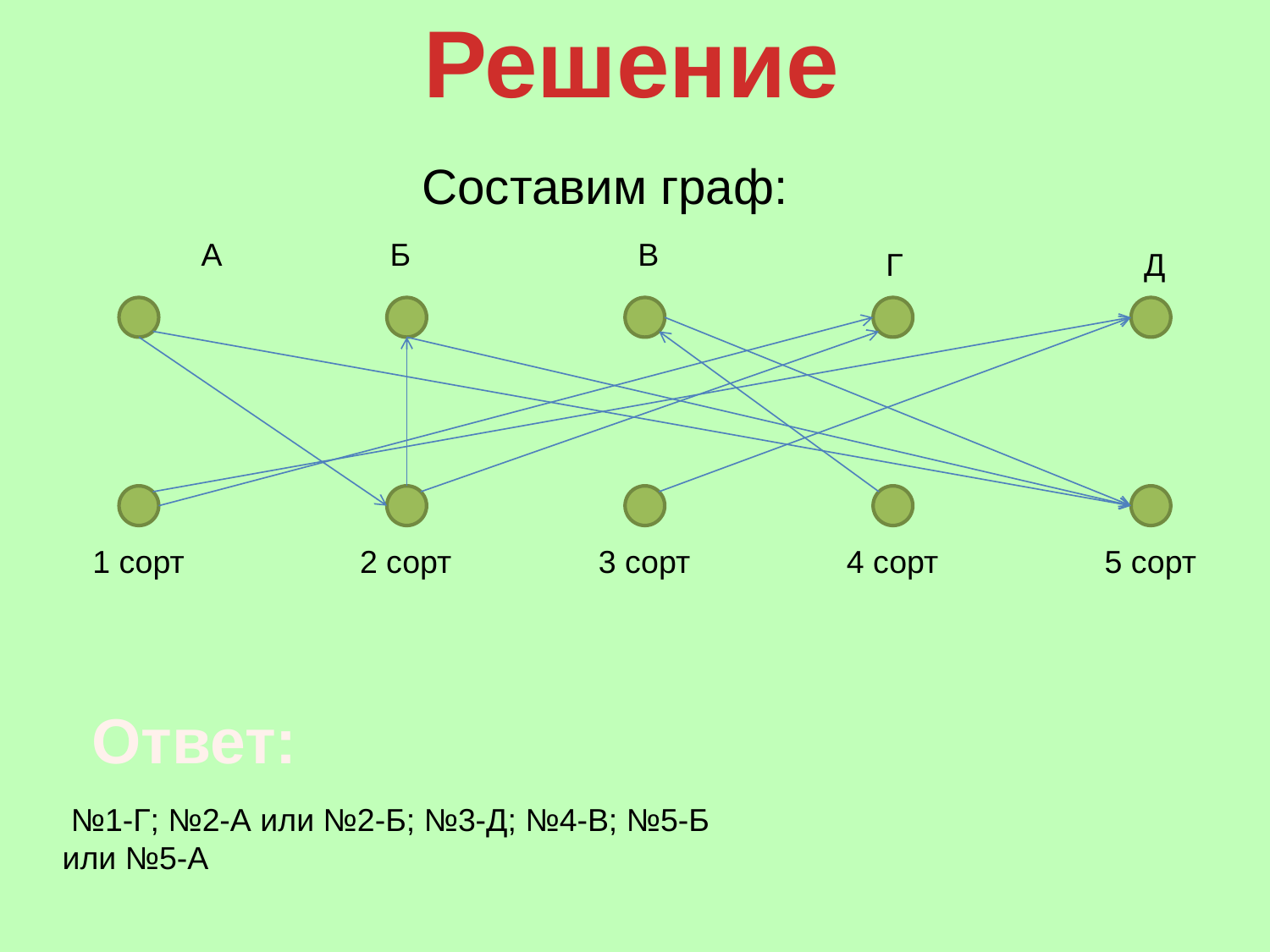

# Решение
Составим граф:
А
Б
В
Г
Д

1 сорт
2 сорт
3 сорт
4 сорт
5 сорт
Ответ:
 №1-Г; №2-А или №2-Б; №3-Д; №4-В; №5-Б или №5-А